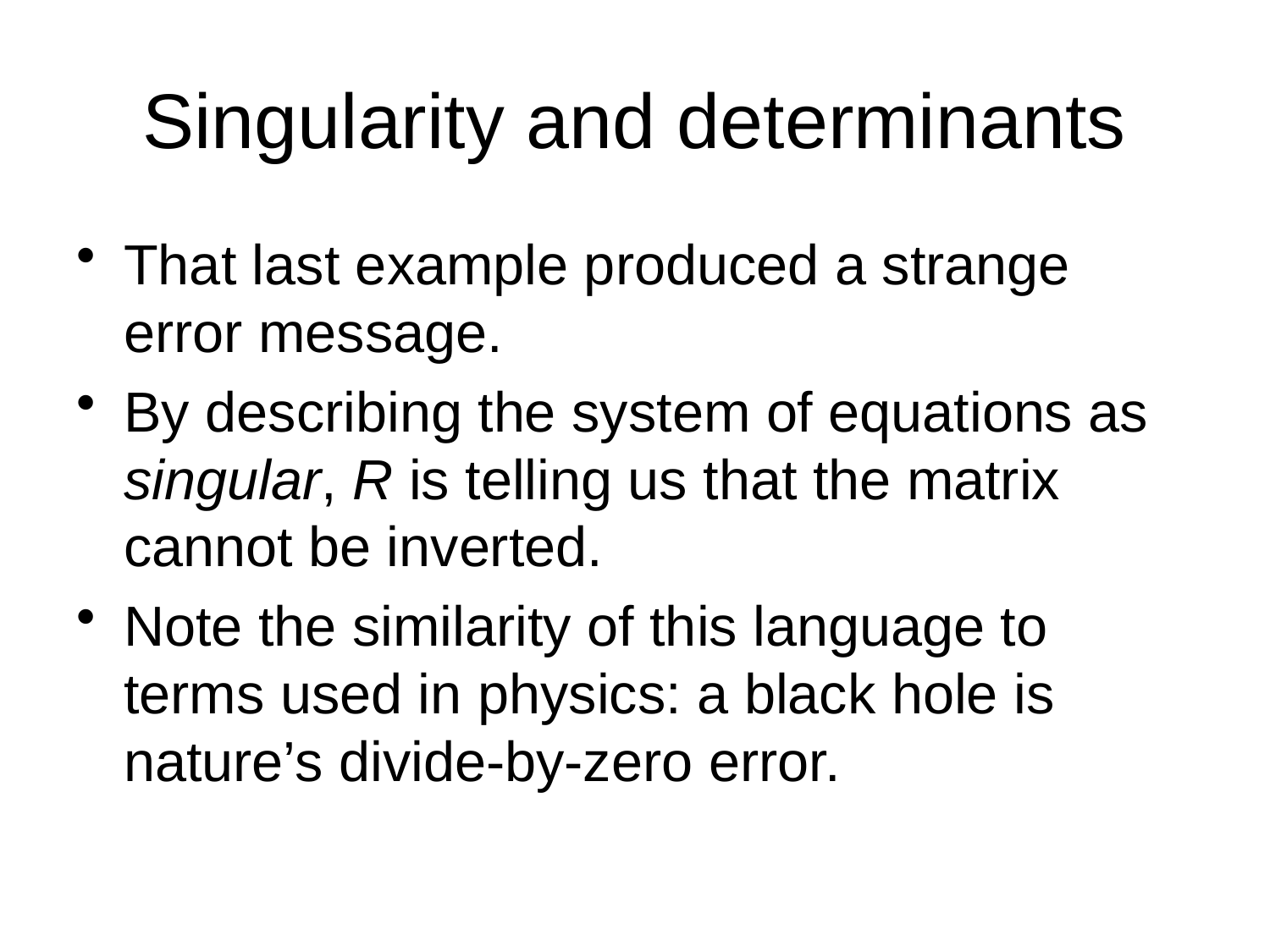

# Singularity and determinants
That last example produced a strange error message.
By describing the system of equations as singular, R is telling us that the matrix cannot be inverted.
Note the similarity of this language to terms used in physics: a black hole is nature’s divide-by-zero error.